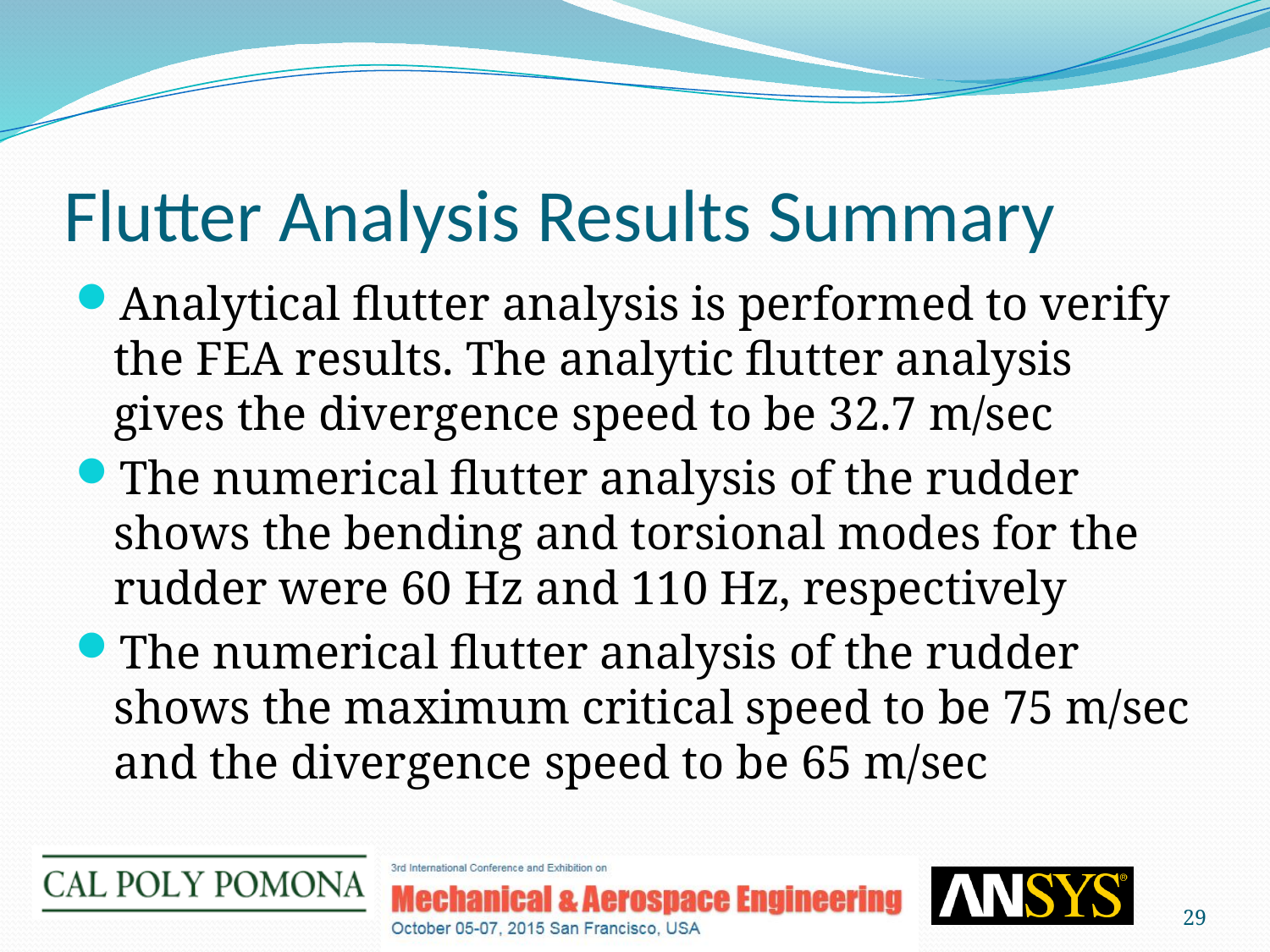

# Flutter Analysis Results Summary
Analytical flutter analysis is performed to verify the FEA results. The analytic flutter analysis gives the divergence speed to be 32.7 m/sec
The numerical flutter analysis of the rudder shows the bending and torsional modes for the rudder were 60 Hz and 110 Hz, respectively
The numerical flutter analysis of the rudder shows the maximum critical speed to be 75 m/sec and the divergence speed to be 65 m/sec

29